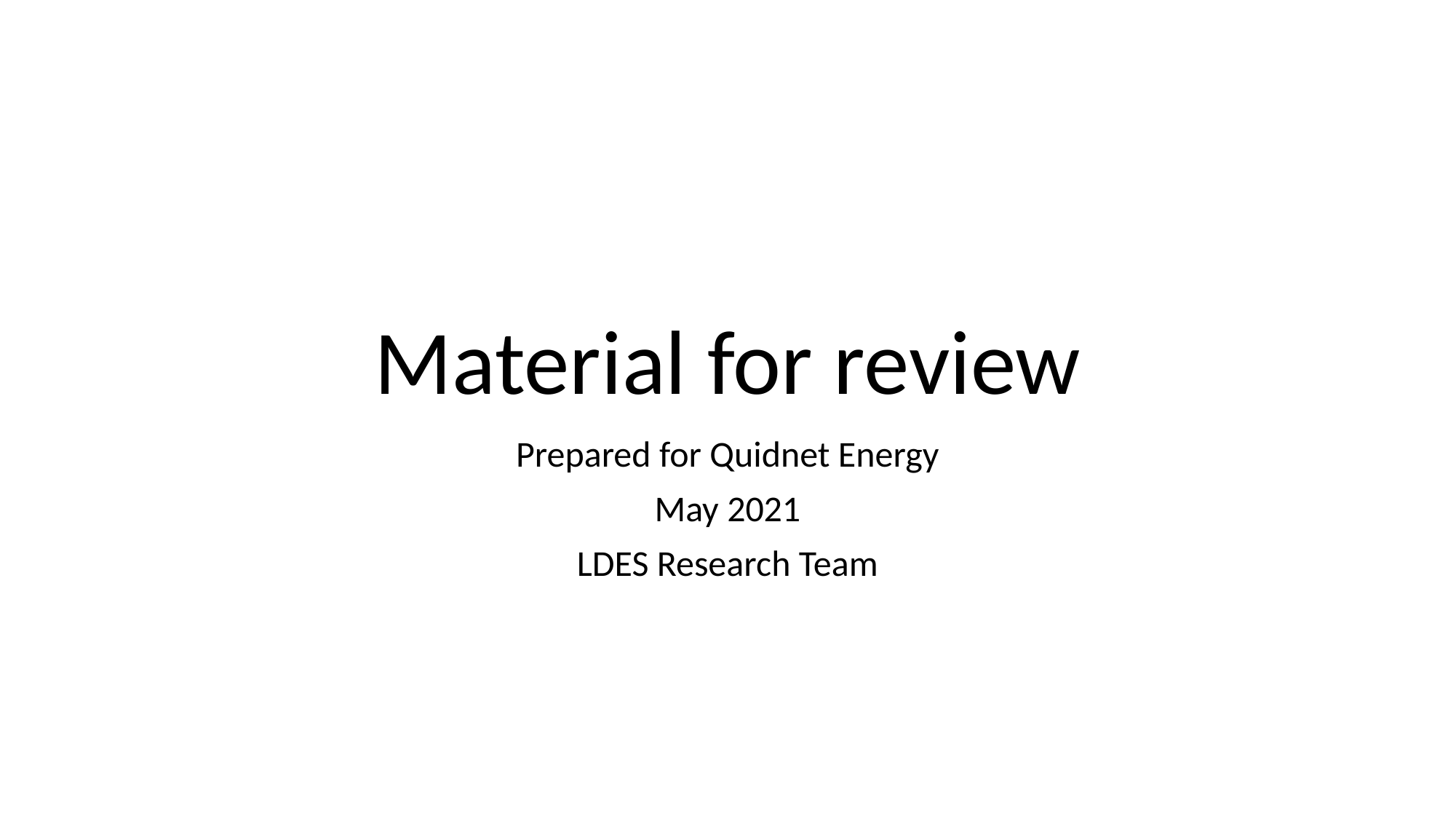

# Material for review
Prepared for Quidnet Energy
May 2021
LDES Research Team